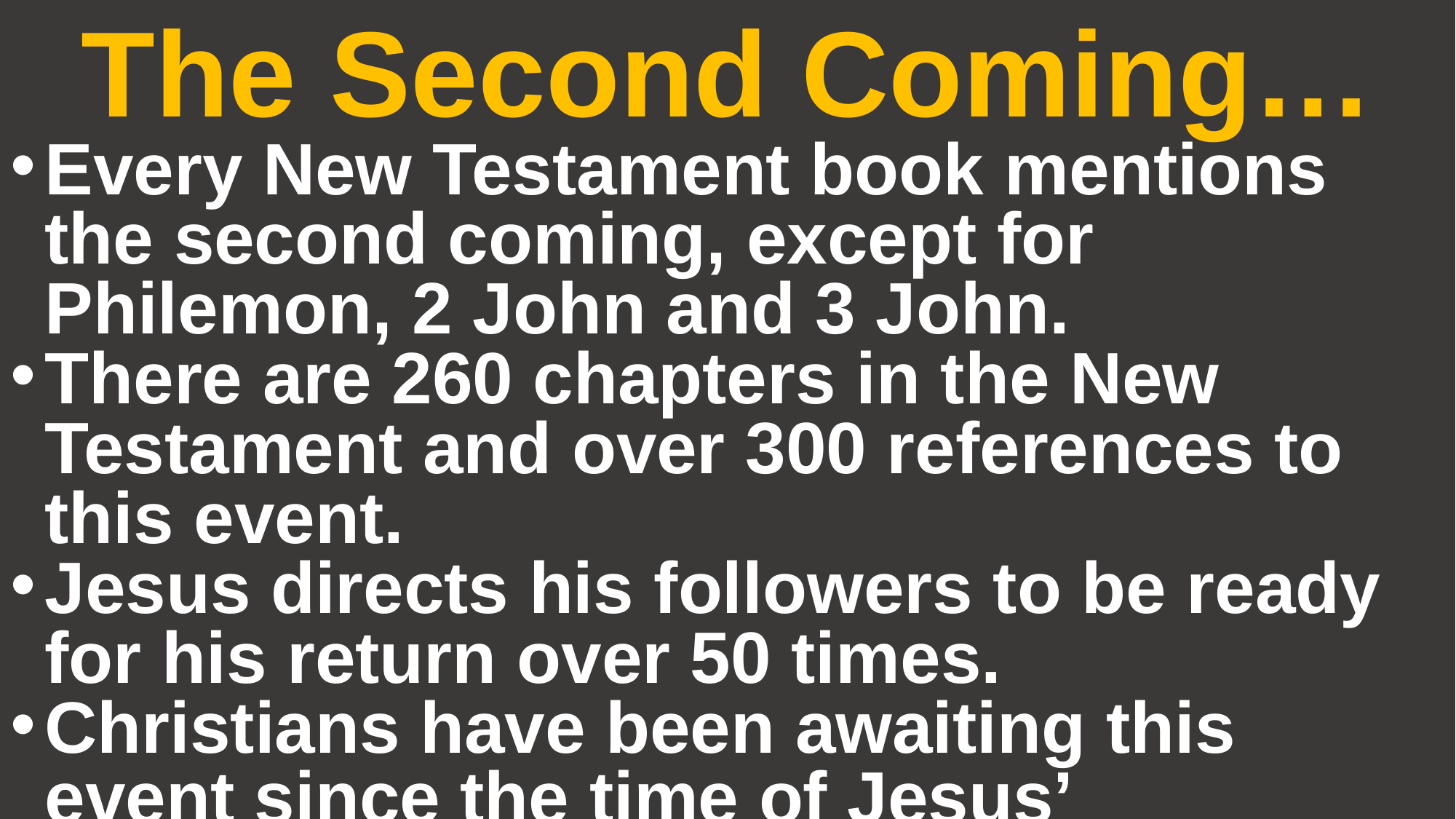

The Second Coming…
Every New Testament book mentions the second coming, except for Philemon, 2 John and 3 John.
There are 260 chapters in the New Testament and over 300 references to this event.
Jesus directs his followers to be ready for his return over 50 times.
Christians have been awaiting this event since the time of Jesus’ ascension. (Acts 1:10-11)